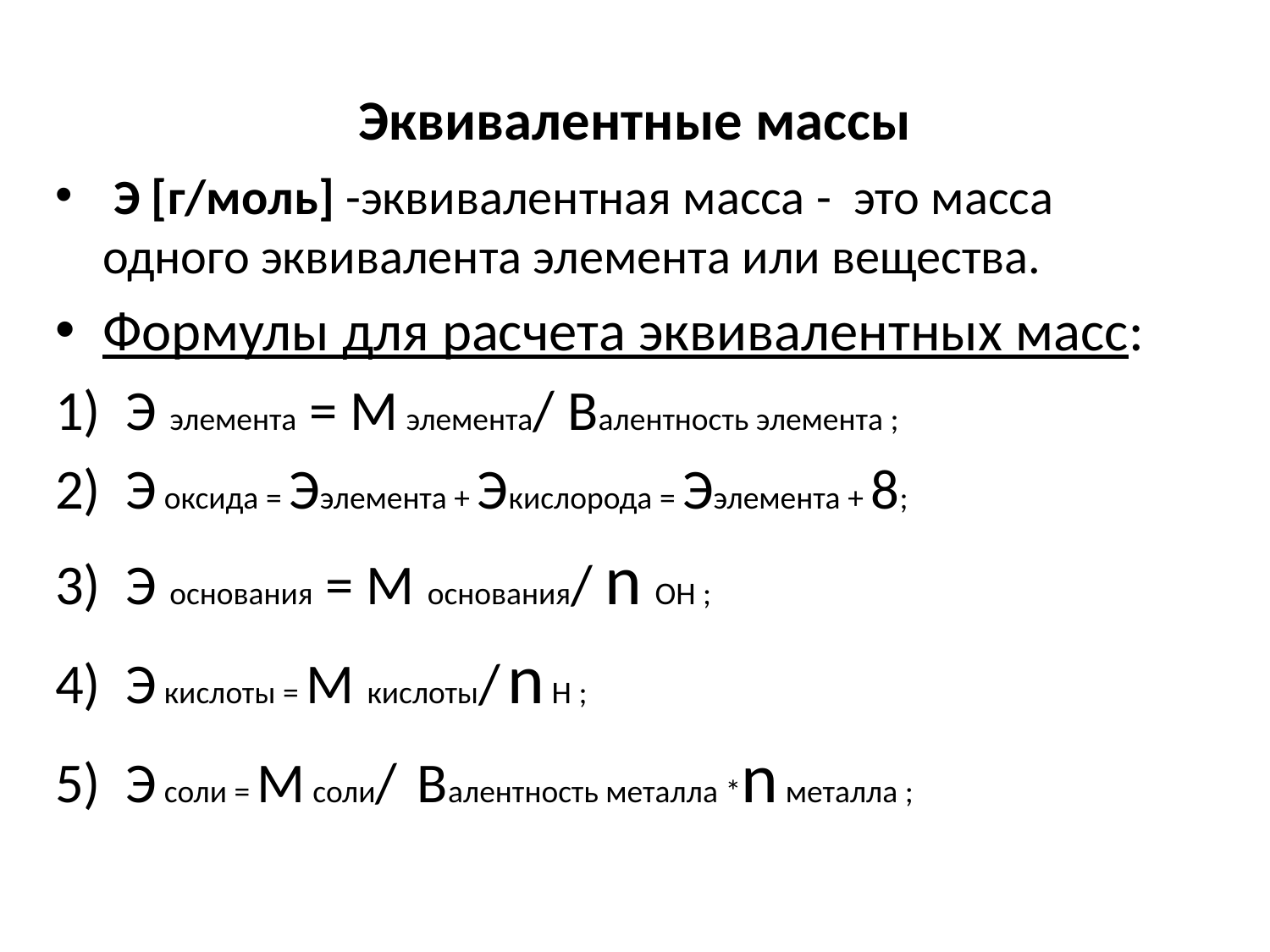

# Эквивалентные массы
 Э [г/моль] -эквивалентная масса -  это масса одного эквивалента элемента или вещества.
Формулы для расчета эквивалентных масс:
1)  Э элемента = М элемента/ Валентность элемента ;
2)  Э оксида = Ээлемента + Экислорода = Ээлемента + 8;
3)  Э основания = М основания/ n OH ;
4)  Э кислоты = М кислоты/ n H ;
5)  Э соли = М соли/  Валентность металла *n металла ;